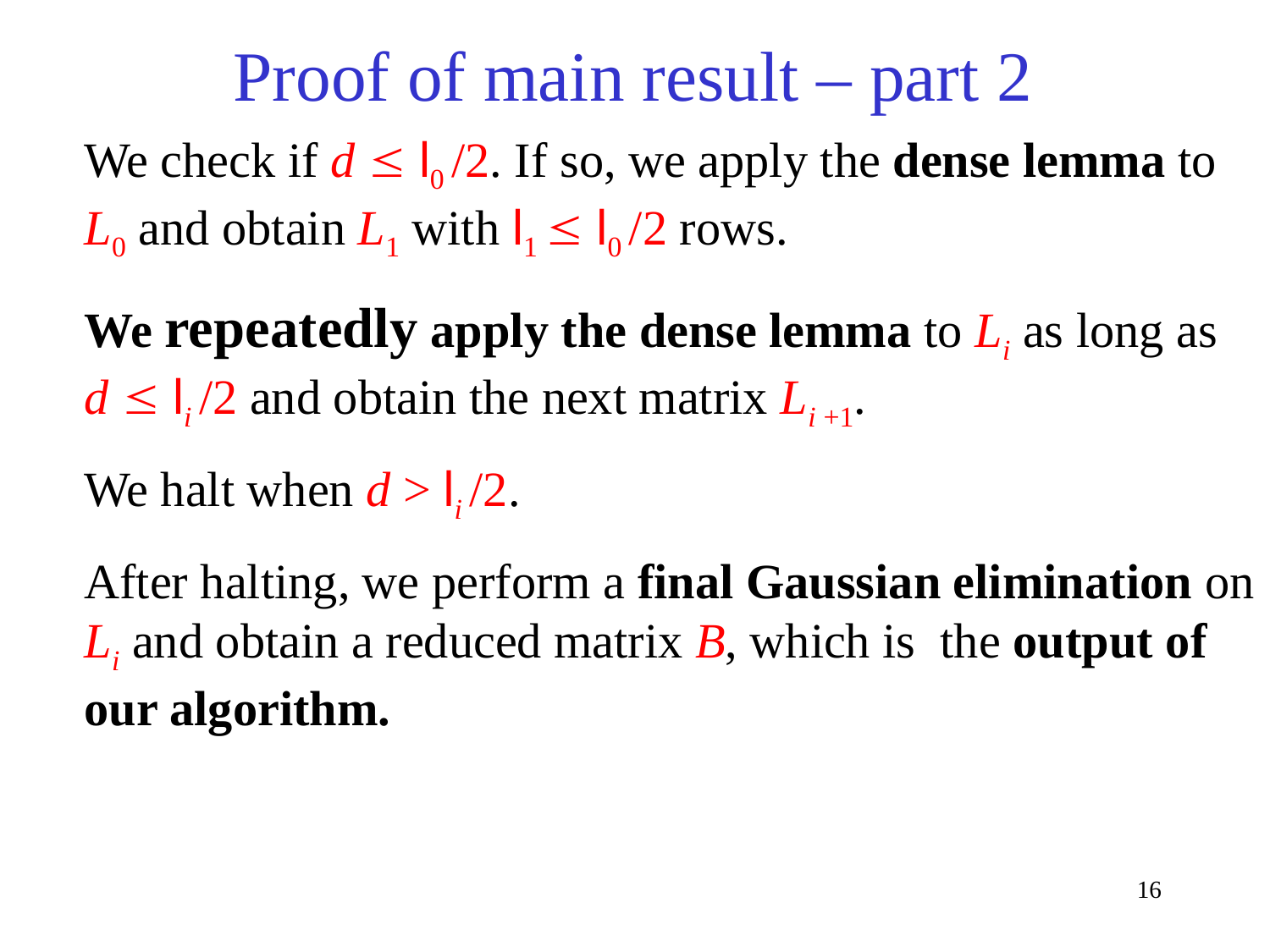

# Proof of main result – part 2
We check if d ≤ l0 /2. If so, we apply the dense lemma to L0 and obtain L1 with l1 ≤ l0 /2 rows.
We repeatedly apply the dense lemma to Li as long as
d ≤ li /2 and obtain the next matrix Li +1.
We halt when d > li /2.
After halting, we perform a final Gaussian elimination on Li and obtain a reduced matrix B, which is  the output of our algorithm.
16